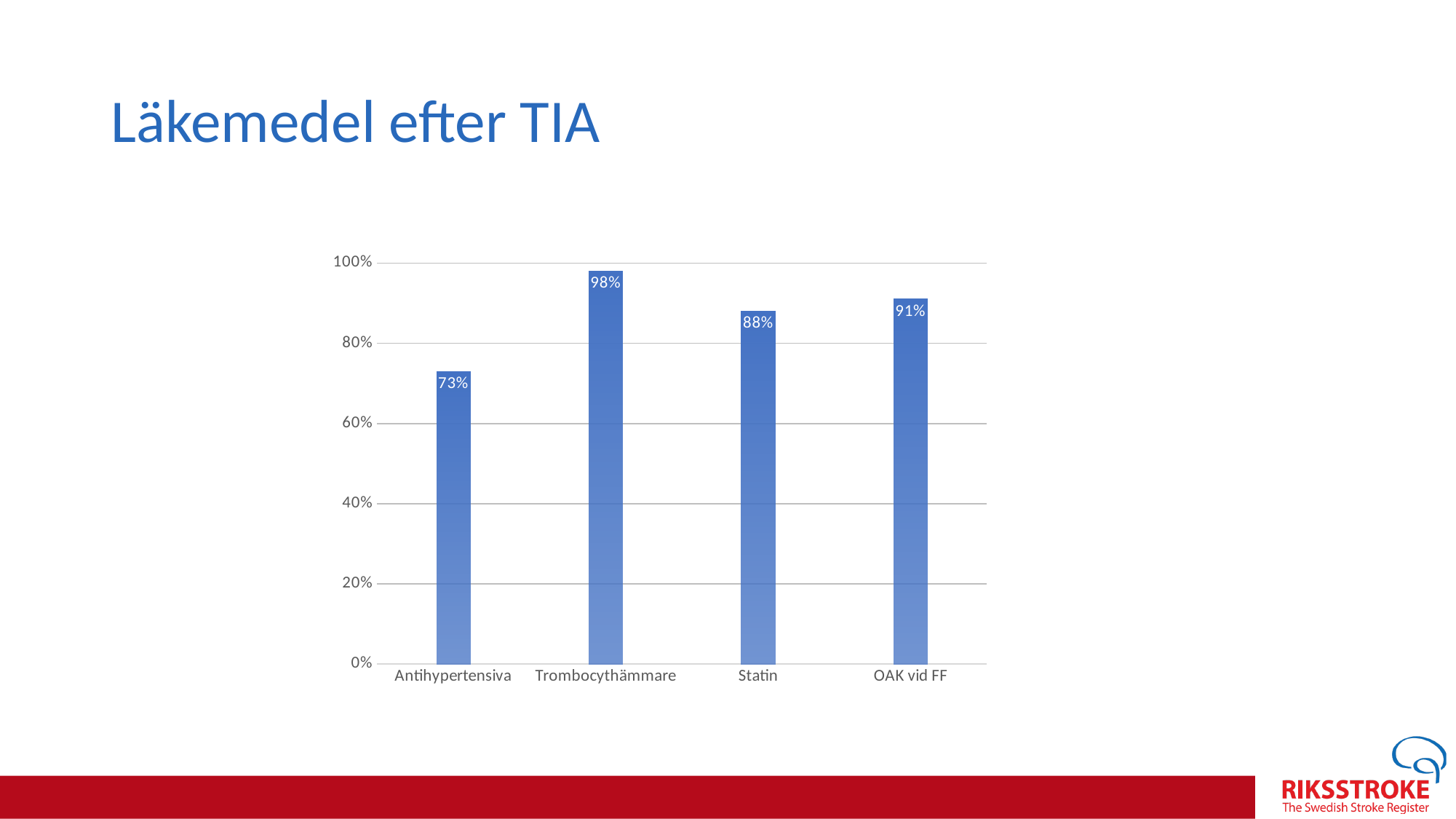

# Läkemedel efter TIA

[unsupported chart]

### Chart

| Category |  |
|---|---|
| Antihypertensiva | 0.73 |
| Trombocythämmare | 0.98 |
| Statin | 0.88 |
| OAK vid FF | 0.91 |
73%		    97%			 89%		     89%